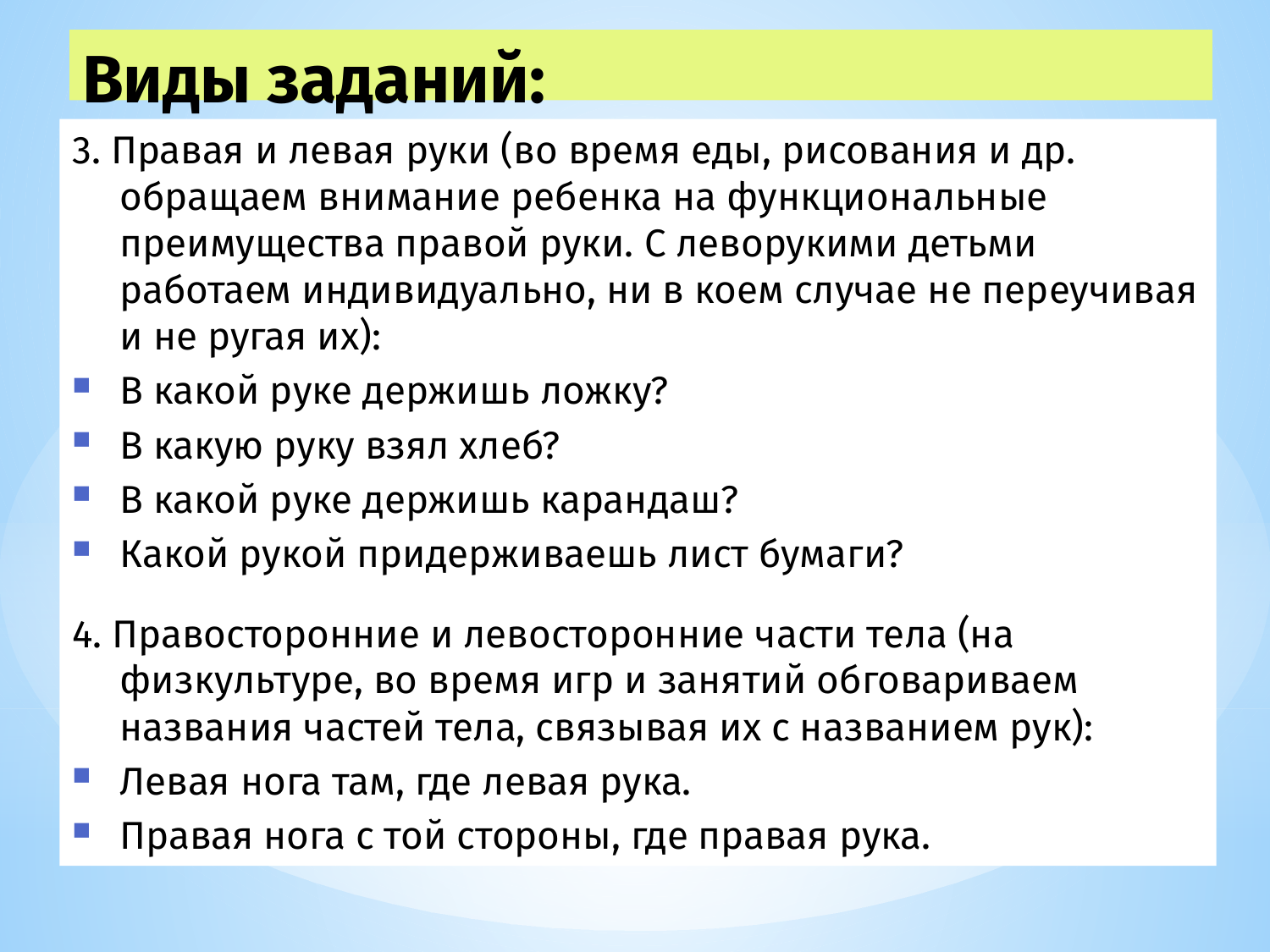

# Виды заданий:
3. Правая и левая руки (во время еды, рисования и др. обращаем внимание ребенка на функциональные преимущества правой руки. С леворукими детьми работаем индивидуально, ни в коем случае не переучивая и не ругая их):
В какой руке держишь ложку?
В какую руку взял хлеб?
В какой руке держишь карандаш?
Какой рукой придерживаешь лист бумаги?

4. Правосторонние и левосторонние части тела (на физкультуре, во время игр и занятий обговариваем названия частей тела, связывая их с названием рук):
Левая нога там, где левая рука.
Правая нога с той стороны, где правая рука.